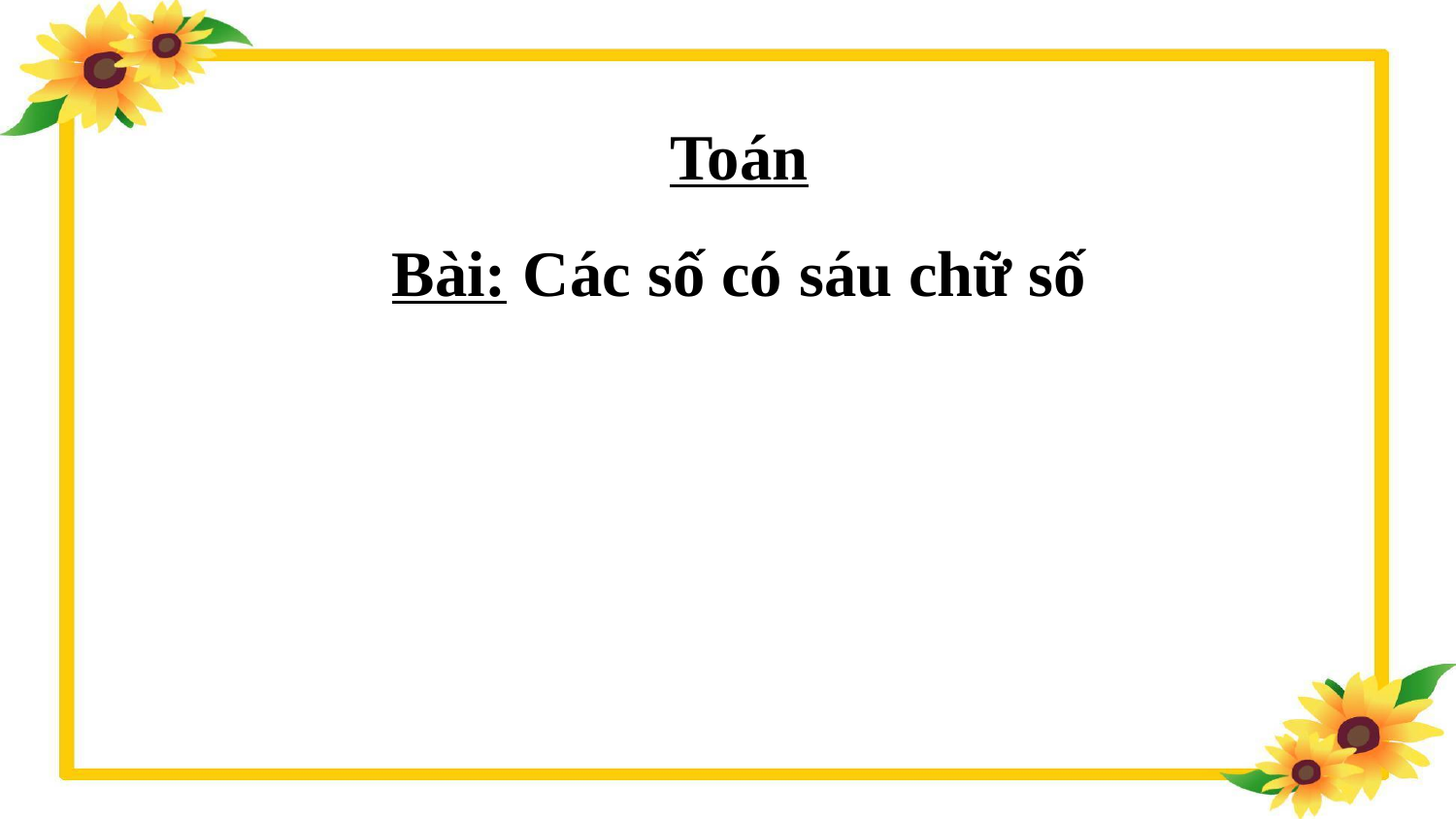

Toán
Bài: Các số có sáu chữ số